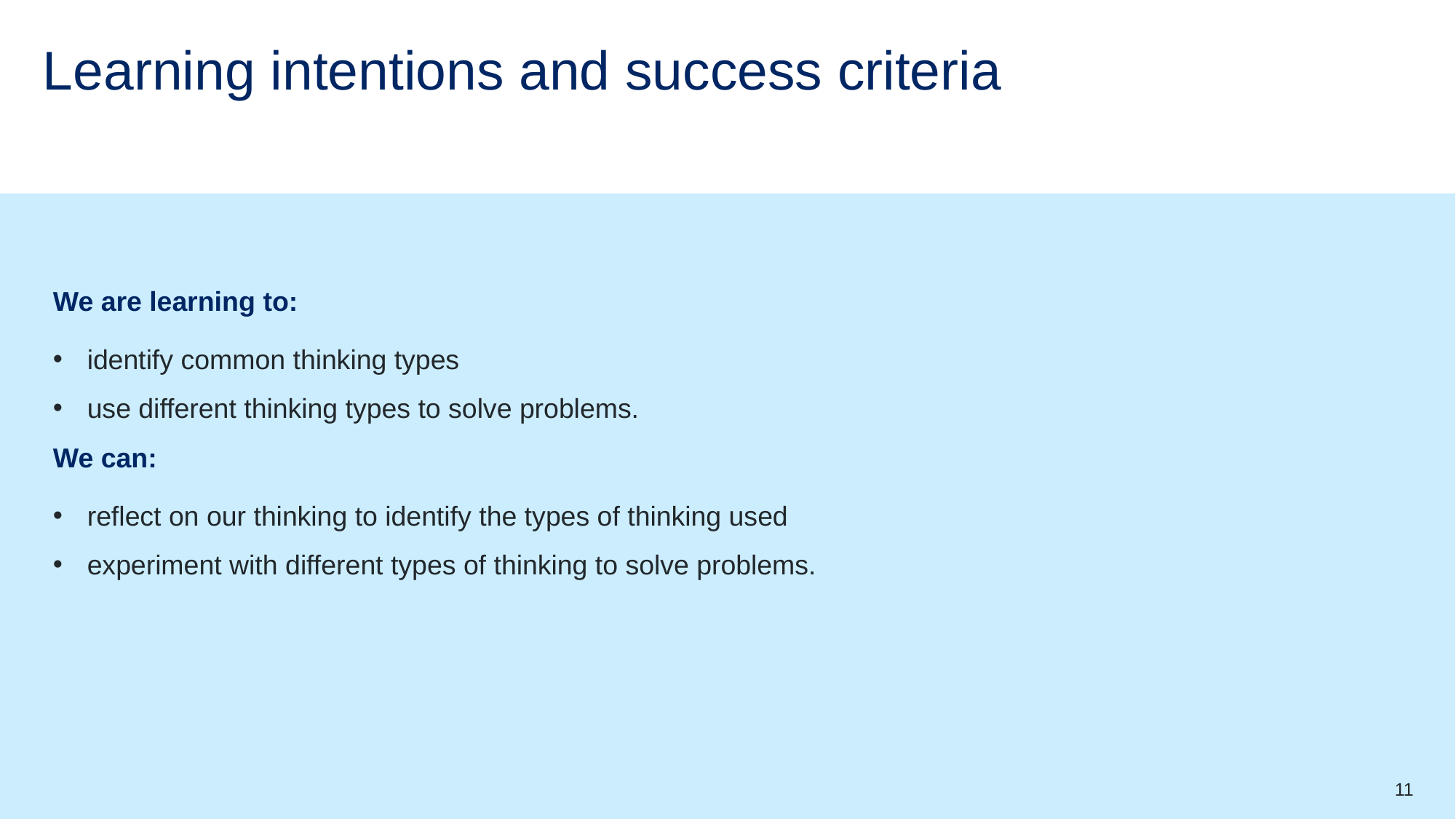

# Learning intentions and success criteria (lessons 2 – 3)1)
We are learning to:
identify common thinking types
use different thinking types to solve problems.
We can:
reflect on our thinking to identify the types of thinking used
experiment with different types of thinking to solve problems.

11